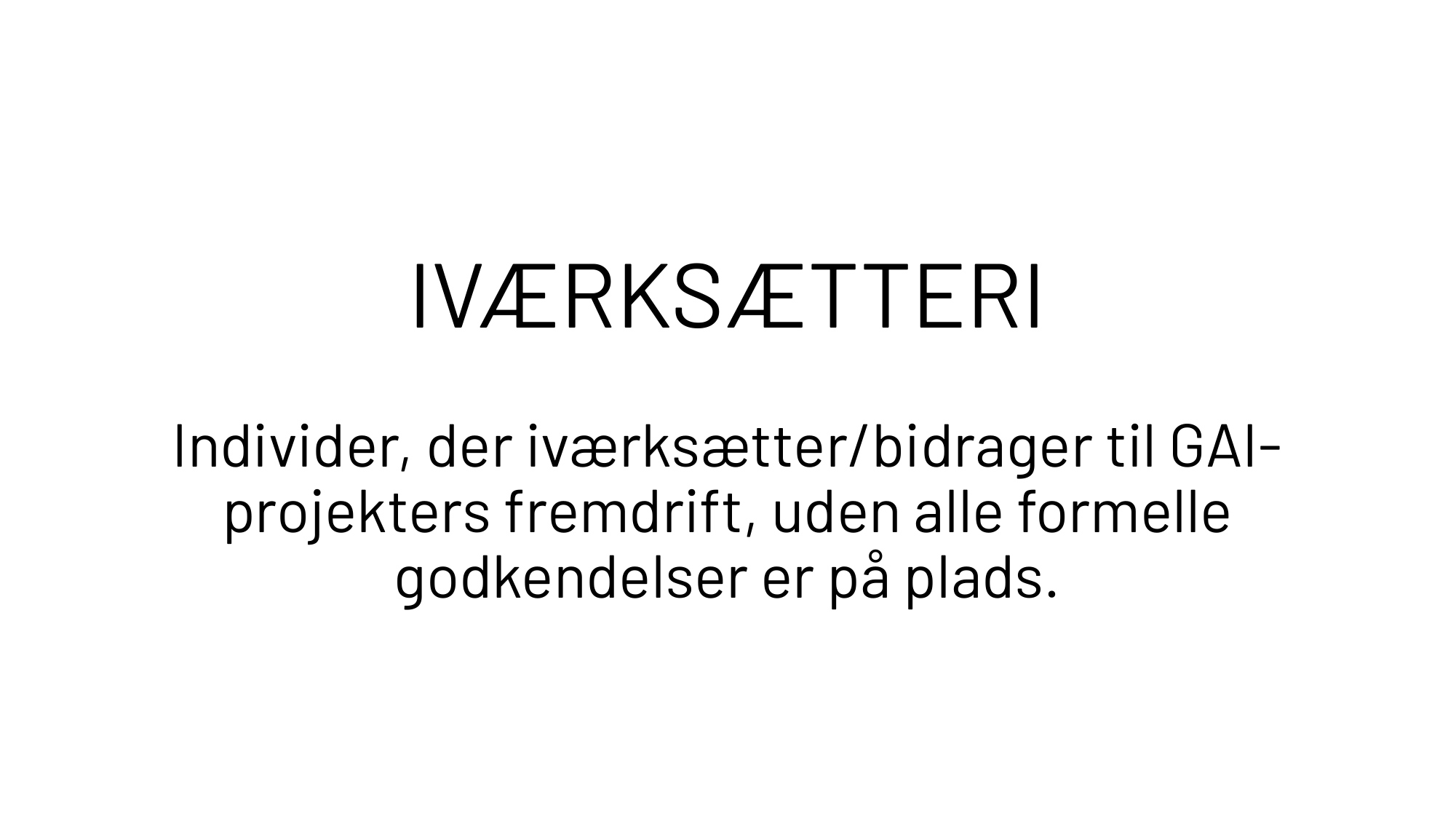

# IVÆRKSÆTTERI
Individer, der iværksætter/bidrager til GAI-projekters fremdrift, uden alle formelle godkendelser er på plads.